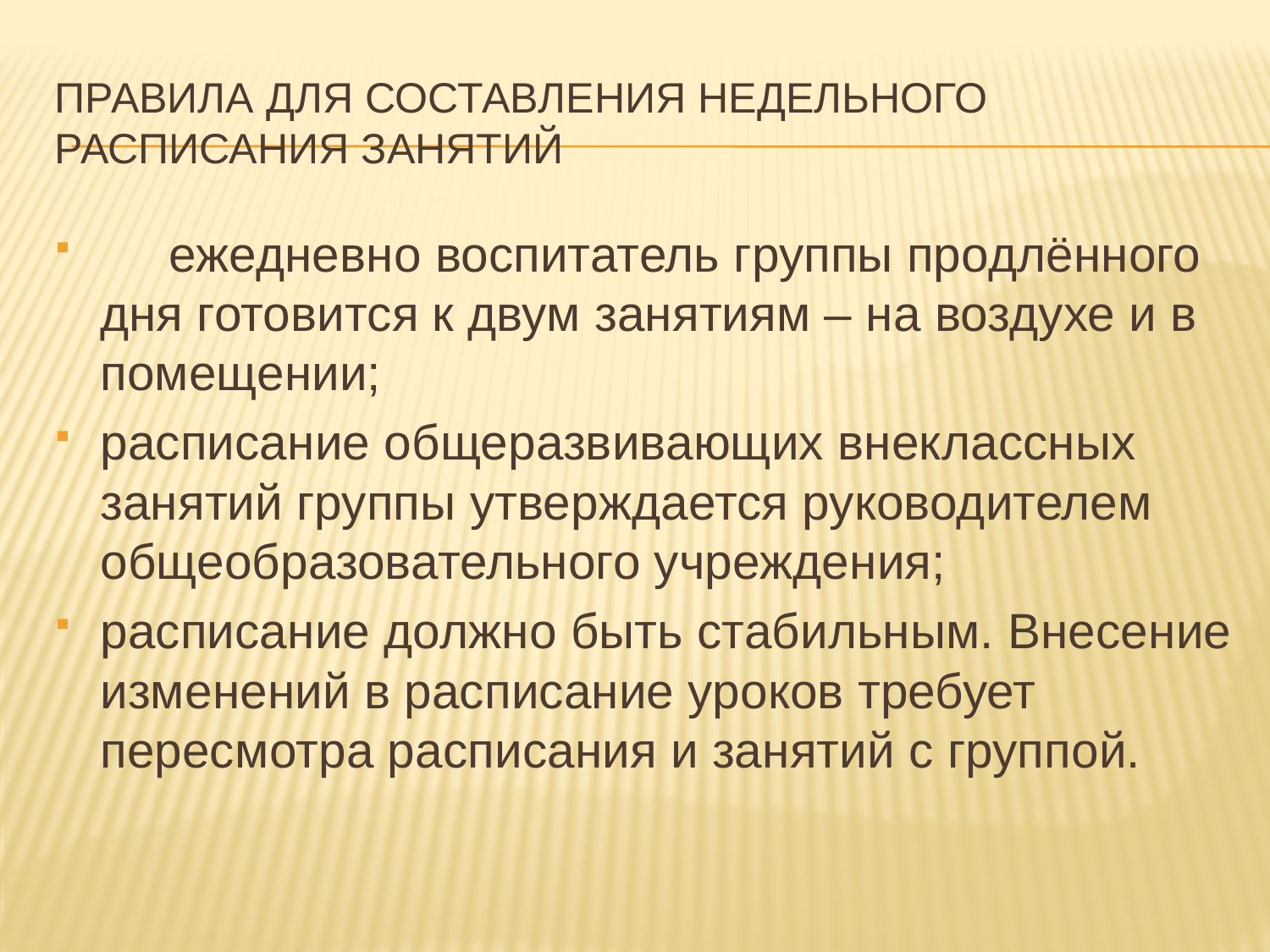

# Правила для составления недельного расписания занятий
     ежедневно воспитатель группы продлённого дня готовится к двум занятиям – на воздухе и в помещении;
расписание общеразвивающих внеклассных занятий группы утверждается руководителем общеобразовательного учреждения;
расписание должно быть стабильным. Внесение изменений в расписание уроков требует пересмотра расписания и занятий с группой.